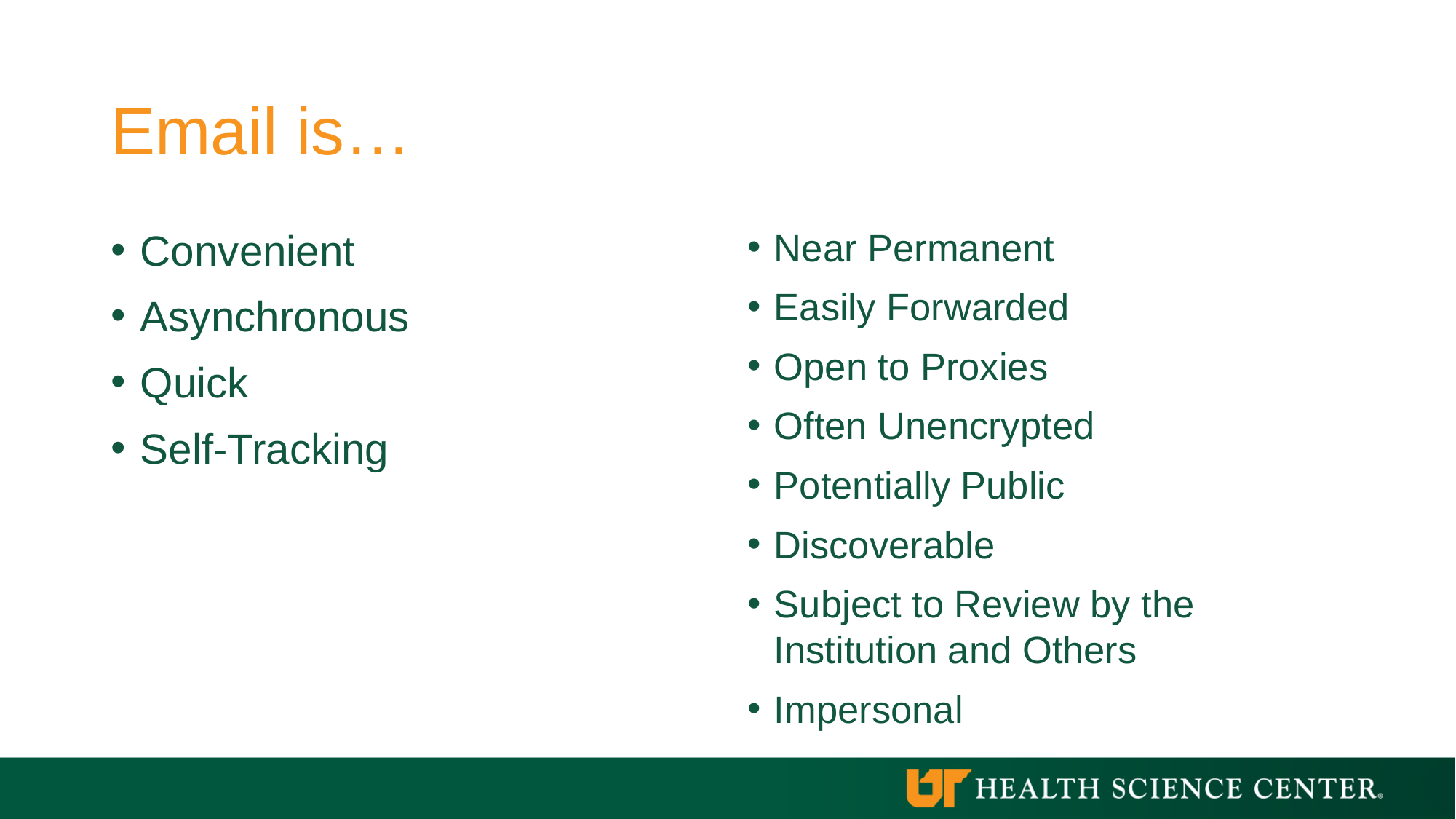

# Email is…
Convenient
Asynchronous
Quick
Self-Tracking
Near Permanent
Easily Forwarded
Open to Proxies
Often Unencrypted
Potentially Public
Discoverable
Subject to Review by the Institution and Others
Impersonal